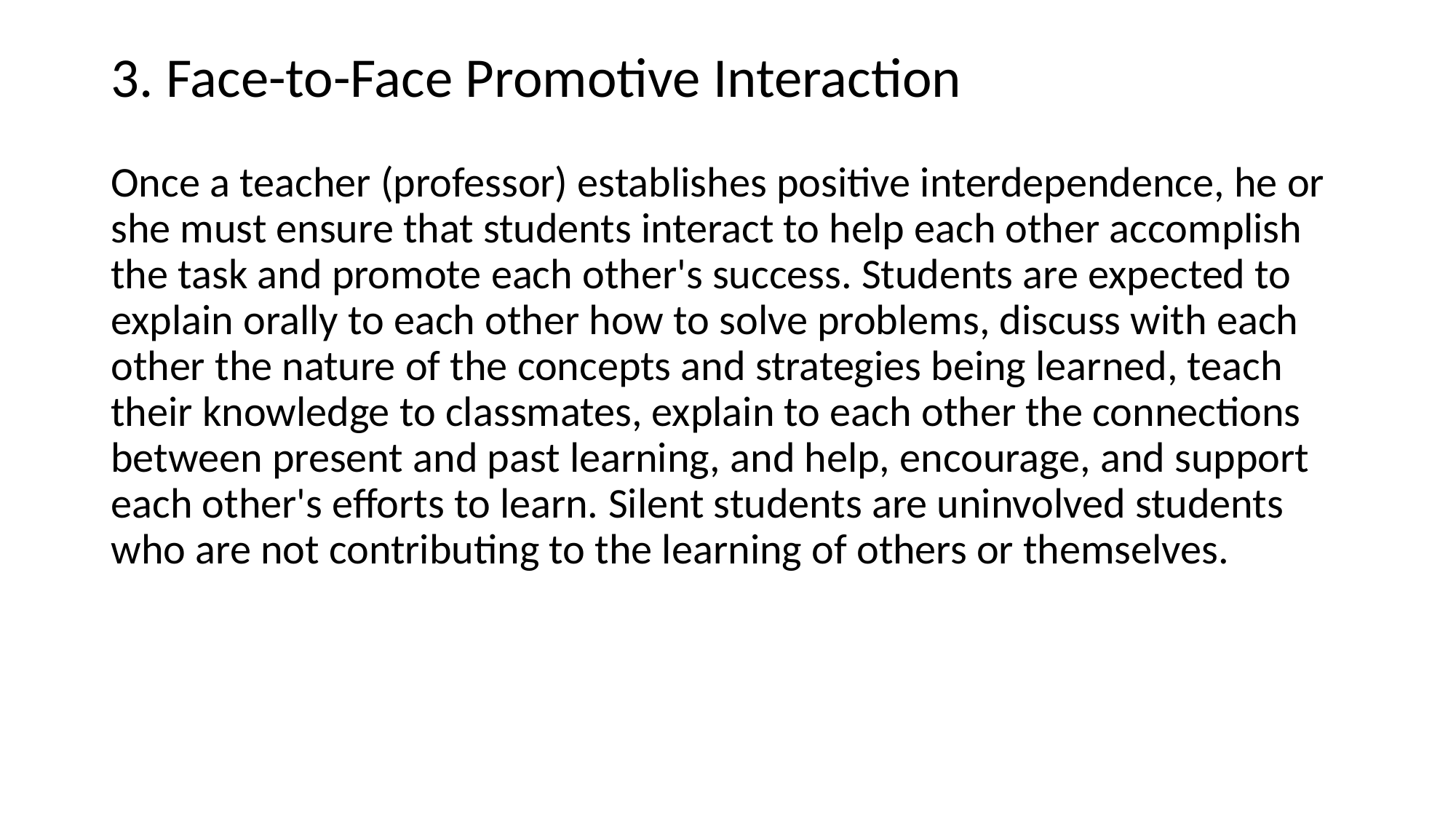

# 3. Face-to-Face Promotive Interaction
Once a teacher (professor) establishes positive interdependence, he or she must ensure that students interact to help each other accomplish the task and promote each other's success. Students are expected to explain orally to each other how to solve problems, discuss with each other the nature of the concepts and strategies being learned, teach their knowledge to classmates, explain to each other the connections between present and past learning, and help, encourage, and support each other's efforts to learn. Silent students are uninvolved students who are not contributing to the learning of others or themselves.